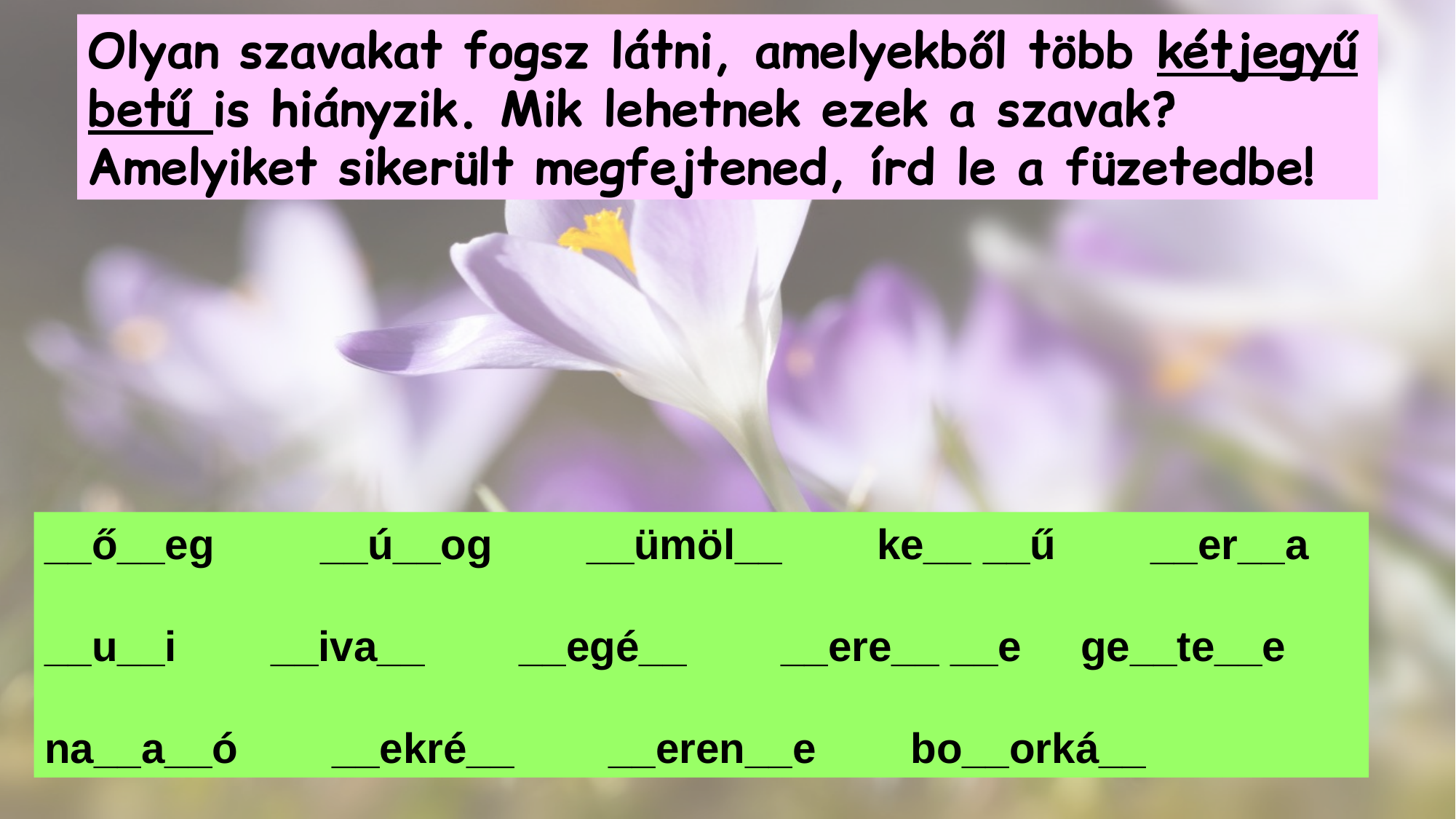

Olyan szavakat fogsz látni, amelyekből több kétjegyű betű is hiányzik. Mik lehetnek ezek a szavak? Amelyiket sikerült megfejtened, írd le a füzetedbe!
__ő__eg         __ú__og        __ümöl__        ke__ __ű        __er__a

__u__i        __iva__        __egé__        __ere__ __e     ge__te__e

na__a__ó        __ekré__        __eren__e        bo__orká__